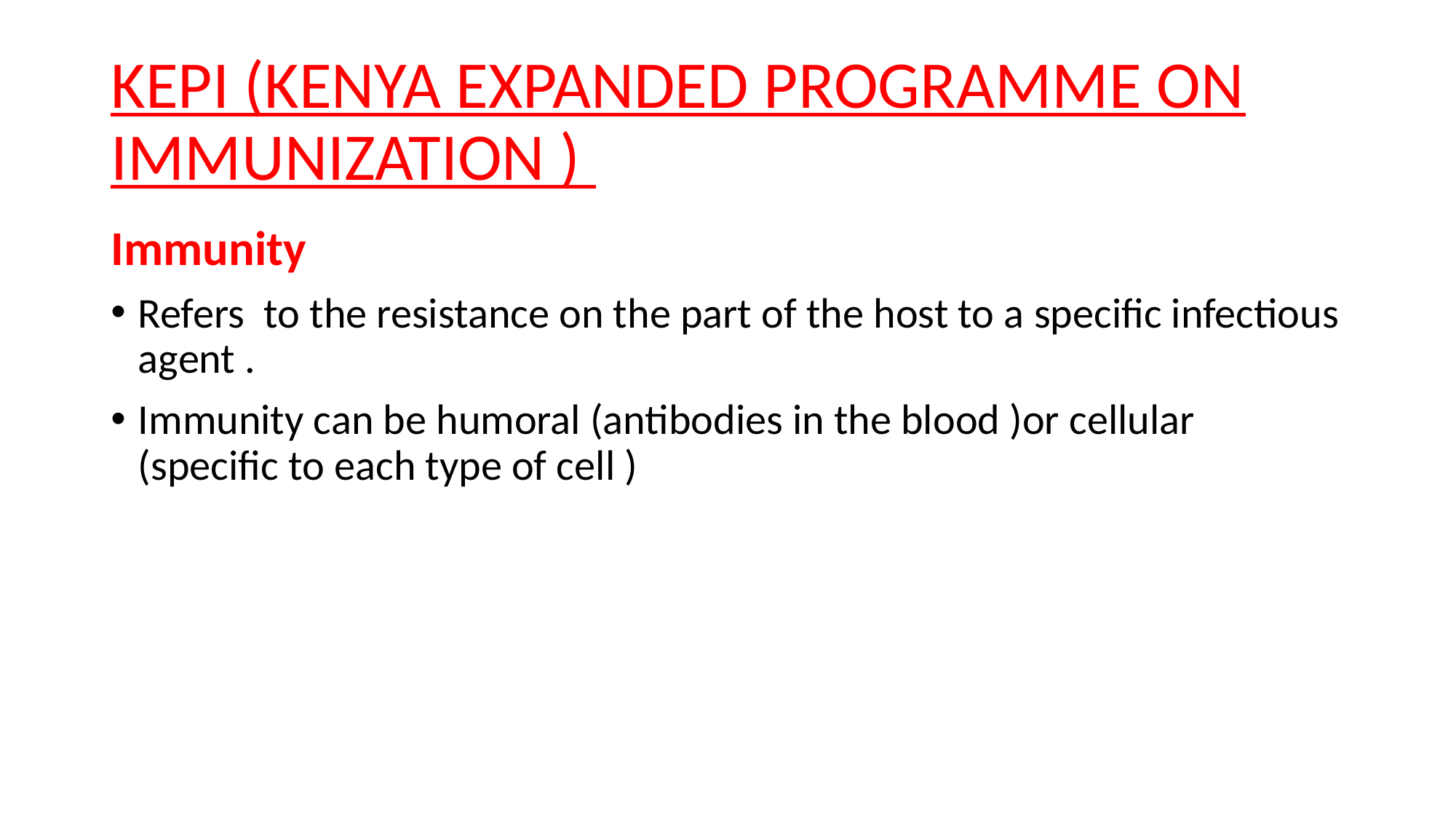

# KEPI (KENYA EXPANDED PROGRAMME ON IMMUNIZATION )
Immunity
Refers  to the resistance on the part of the host to a specific infectious agent .
Immunity can be humoral (antibodies in the blood )or cellular (specific to each type of cell )